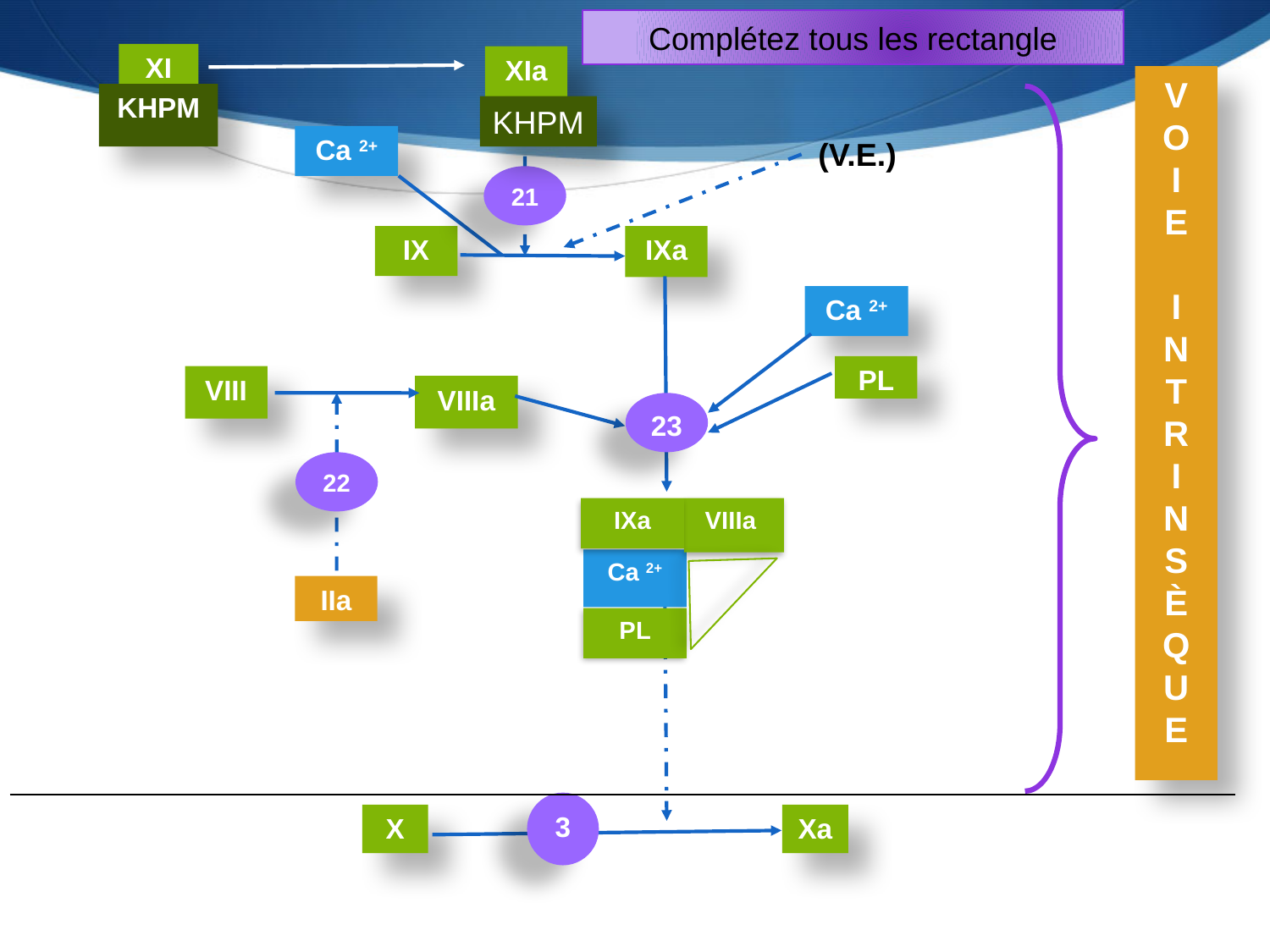

Complétez tous les rectangle
XI
XIa

V
O
I
E

I
N
T
R
I
N
S
È
Q
U
E
KHPM

KHPM
Ca 2+
(V.E.)

21

IX
IXa

Ca 2+

PL
VIII

VIIIa

23

22
IXa

 VIIIa

Ca 2+

PL
IIa

3
X
Xa